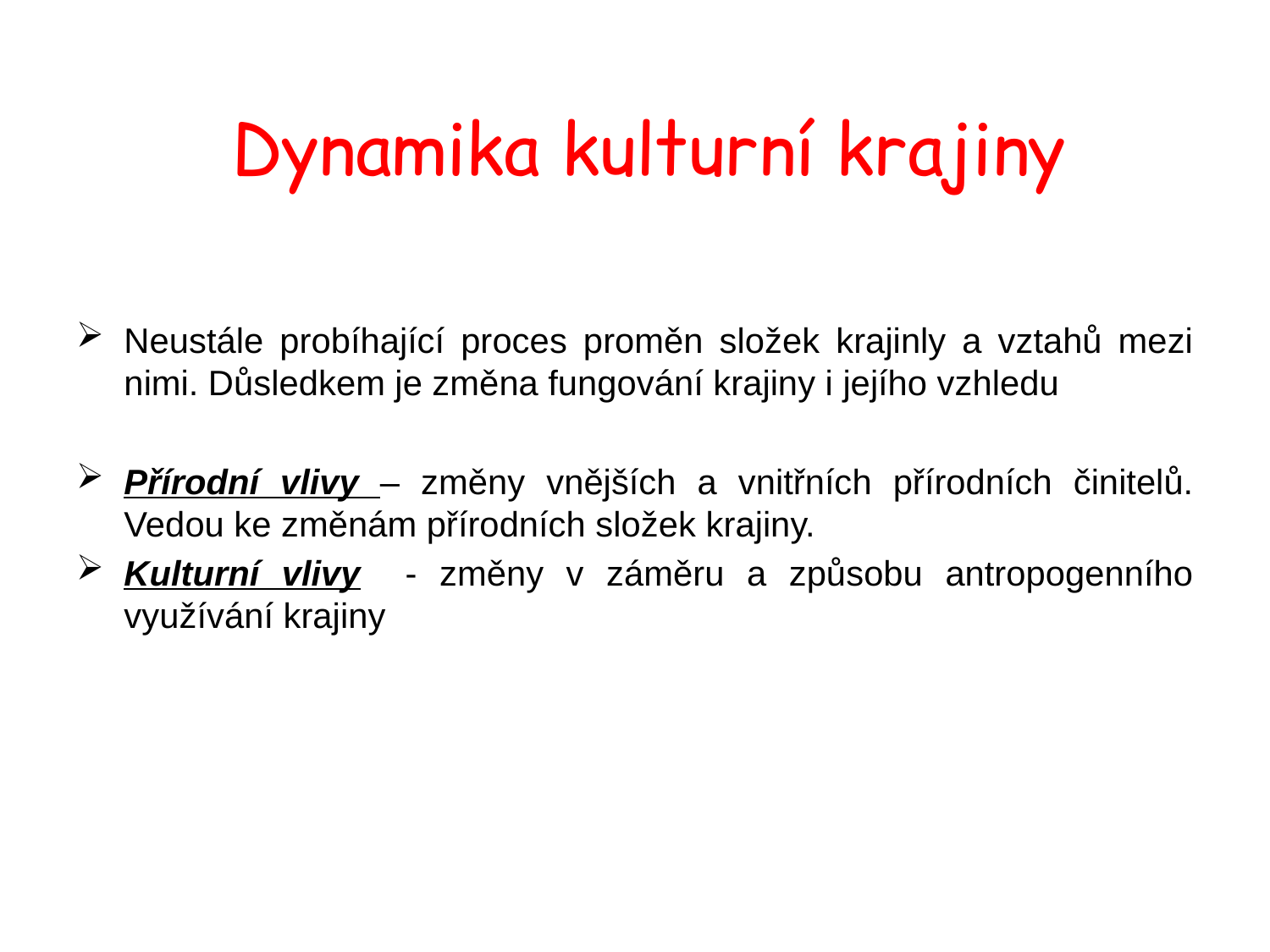

# Dynamika kulturní krajiny

Neustále probíhající proces proměn složek krajinly a vztahů mezi nimi. Důsledkem je změna fungování krajiny i jejího vzhledu

Přírodní vlivy – změny vnějších a vnitřních přírodních činitelů. Vedou ke změnám přírodních složek krajiny.
Kulturní vlivy  - změny v záměru a způsobu antropogenního využívání krajiny